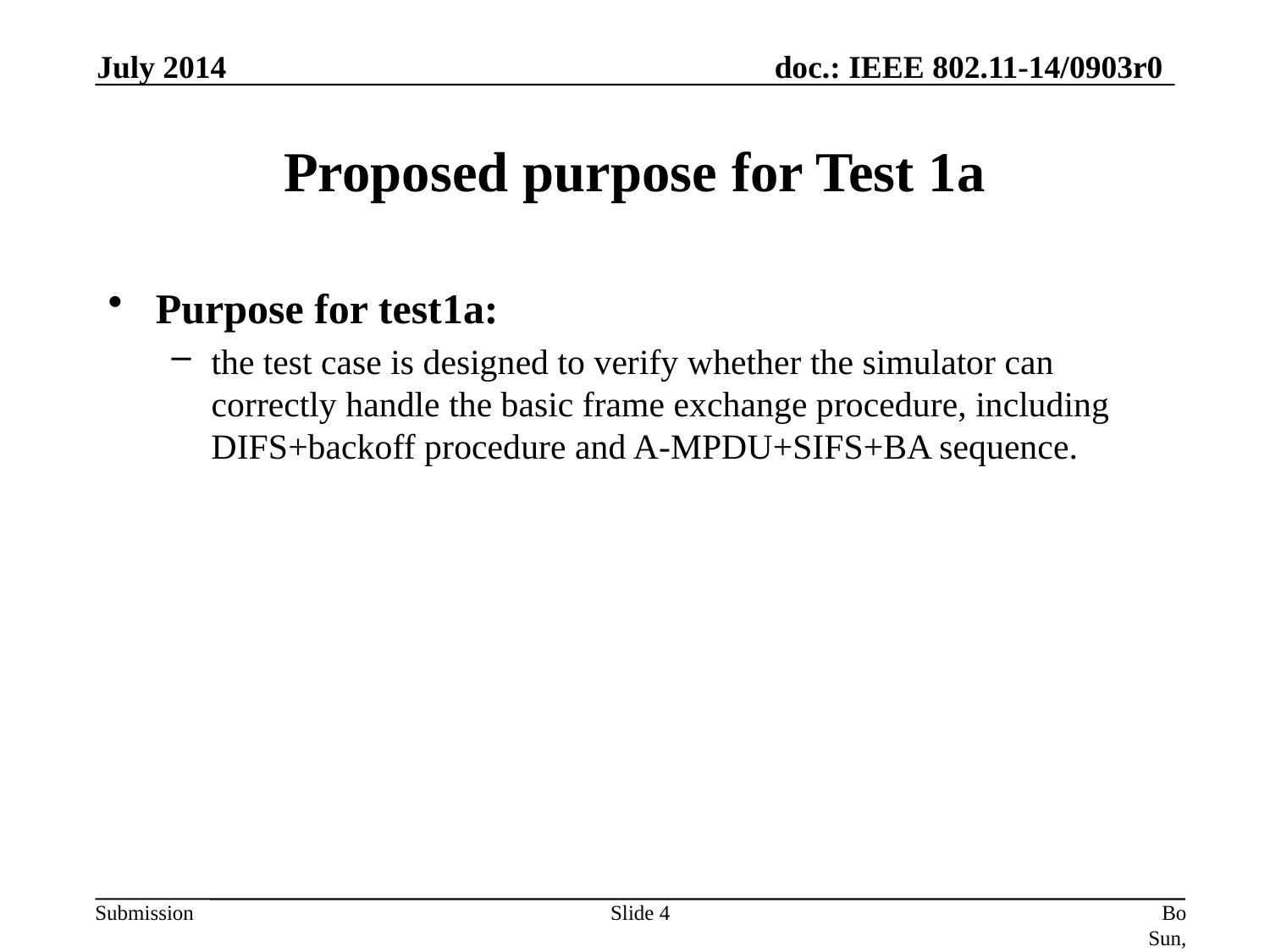

July 2014
# Proposed purpose for Test 1a
Purpose for test1a:
the test case is designed to verify whether the simulator can correctly handle the basic frame exchange procedure, including DIFS+backoff procedure and A-MPDU+SIFS+BA sequence.

Slide 4
Bo Sun, ZTE